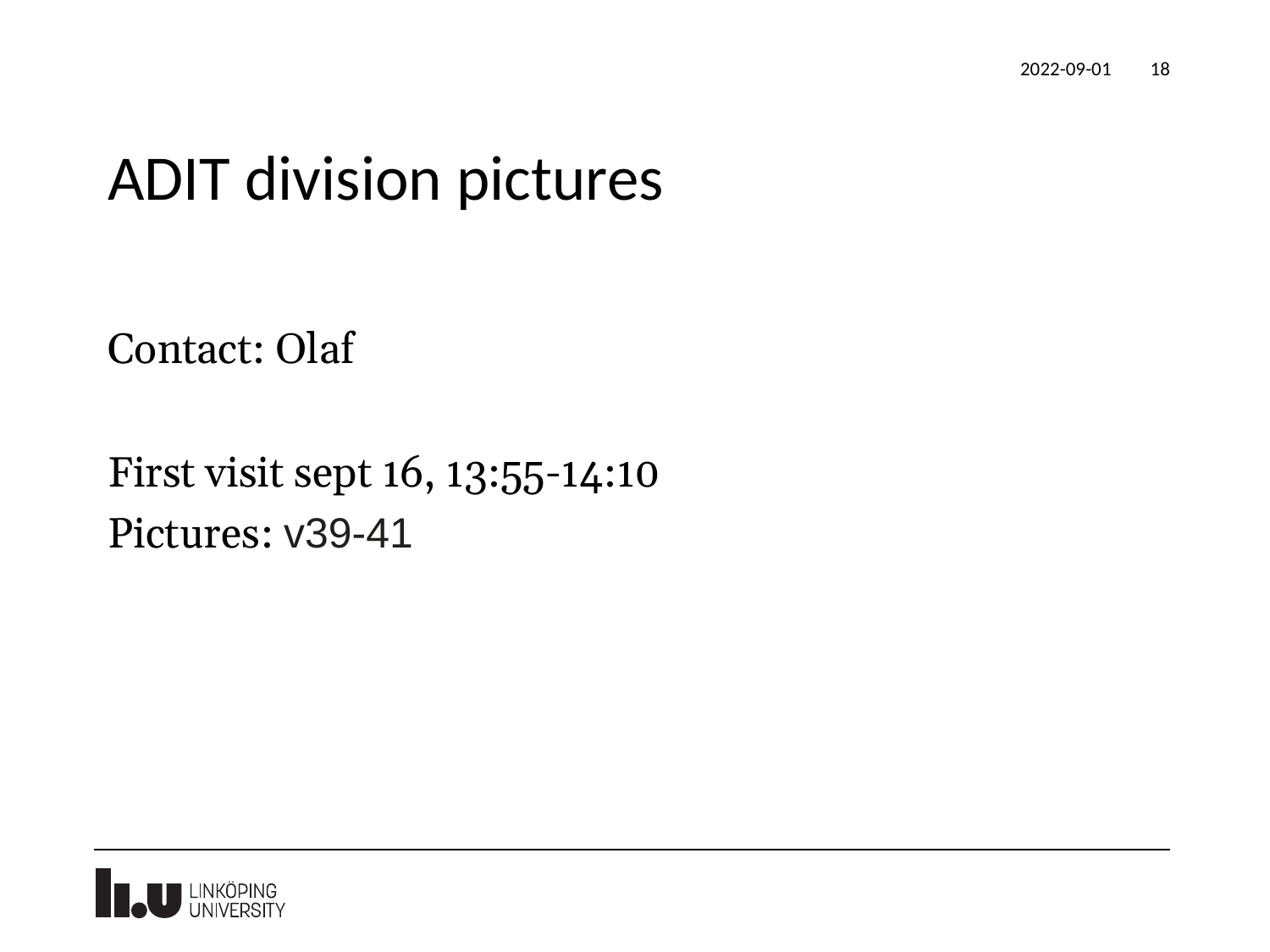

2022-09-01
18
# ADIT division pictures

Contact: Olaf

First visit sept 16, 13:55-14:10
Pictures: v39-41